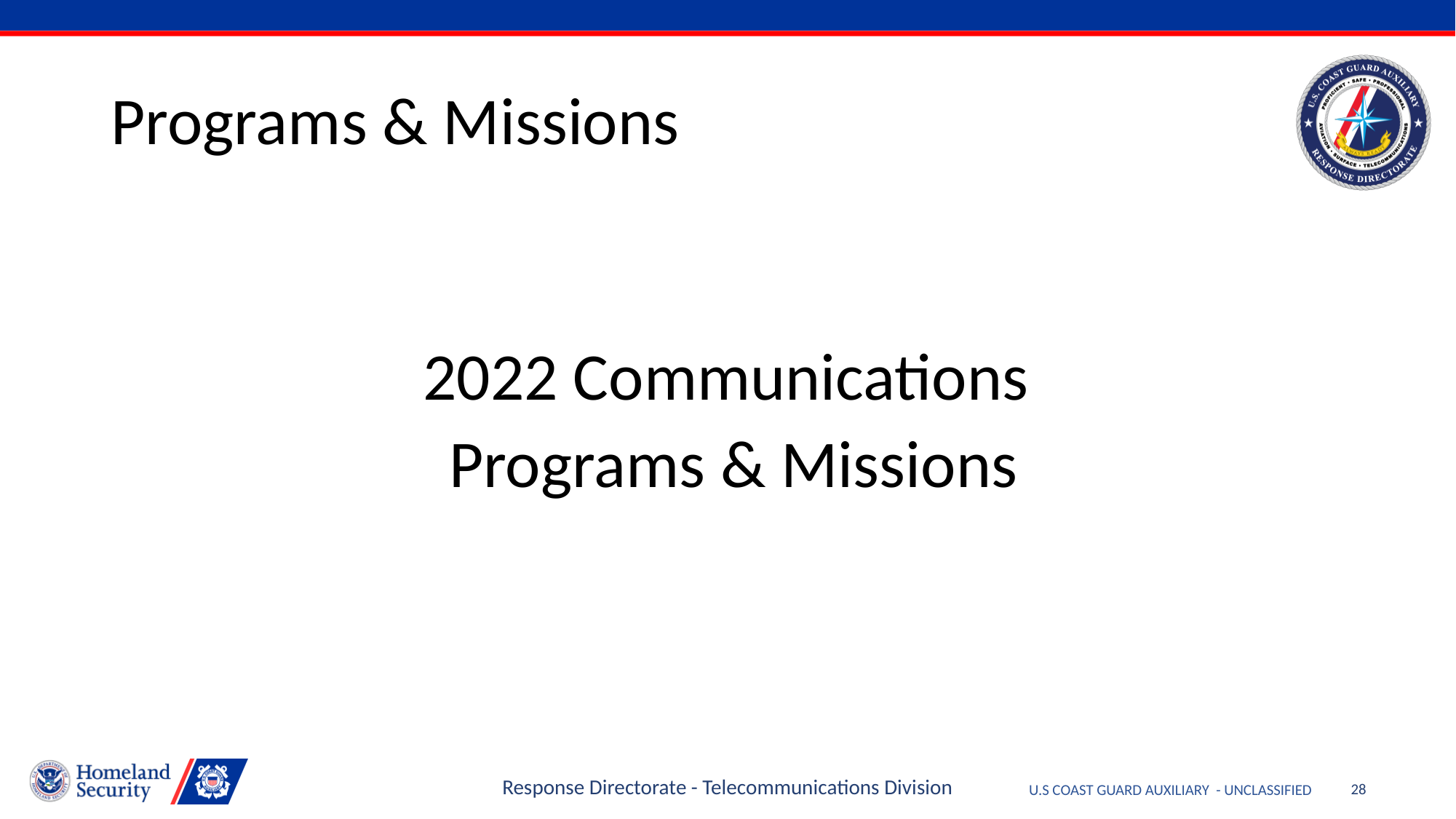

# Programs & Missions

2022 Communications
Programs & Missions

Response Directorate - Telecommunications Division
28